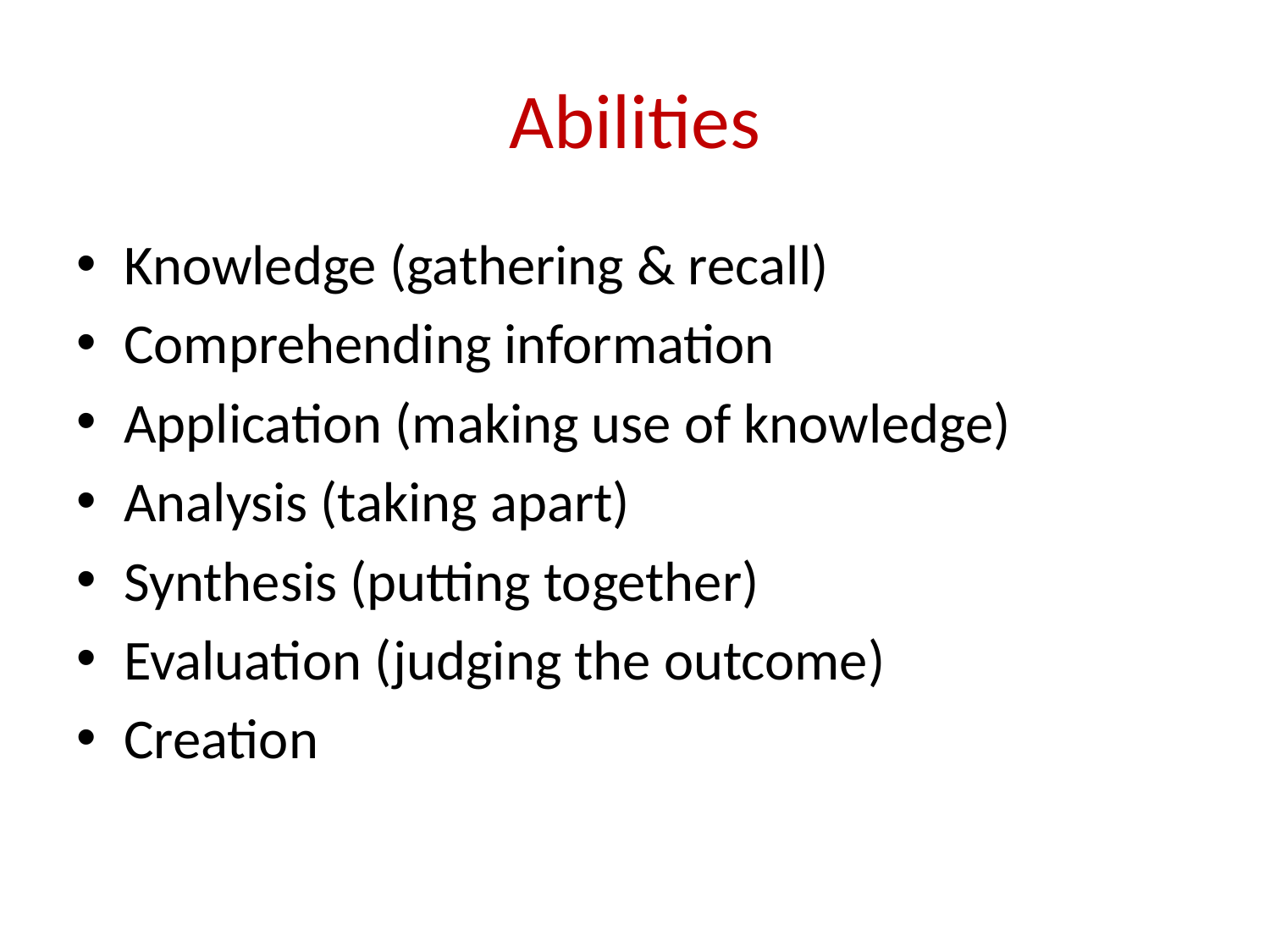

# Abilities
Knowledge (gathering & recall)
Comprehending information
Application (making use of knowledge)
Analysis (taking apart)
Synthesis (putting together)
Evaluation (judging the outcome)
Creation